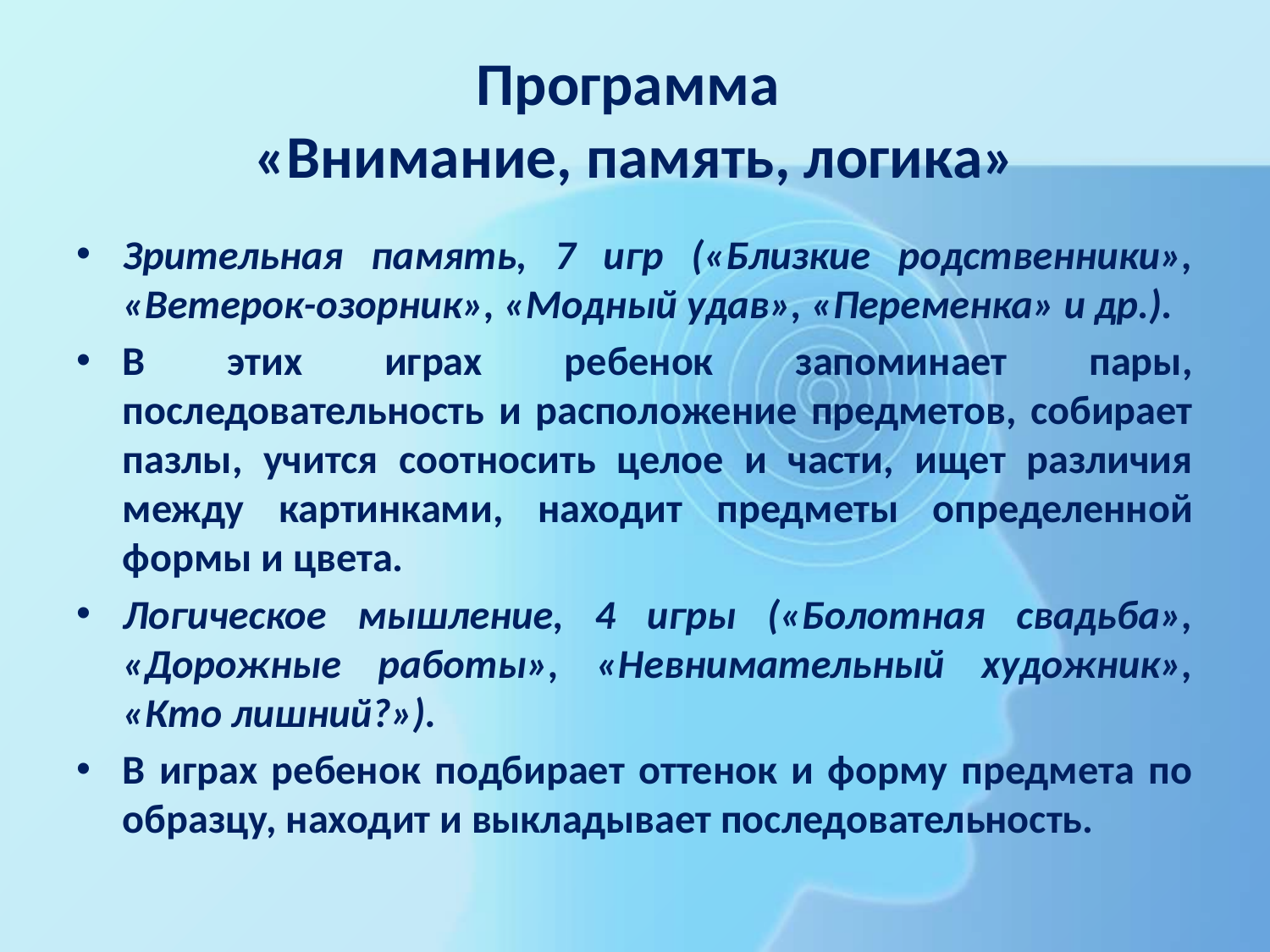

# Программа «Внимание, память, логика»
Зрительная память, 7 игр («Близкие родственники», «Ветерок-озорник», «Модный удав», «Переменка» и др.).
В этих играх ребенок запоминает пары, последовательность и расположение предметов, собирает пазлы, учится соотносить целое и части, ищет различия между картинками, находит предметы определенной формы и цвета.
Логическое мышление, 4 игры («Болотная свадьба», «Дорожные работы», «Невнимательный художник», «Кто лишний?»).
В играх ребенок подбирает оттенок и форму предмета по образцу, находит и выкладывает последовательность.